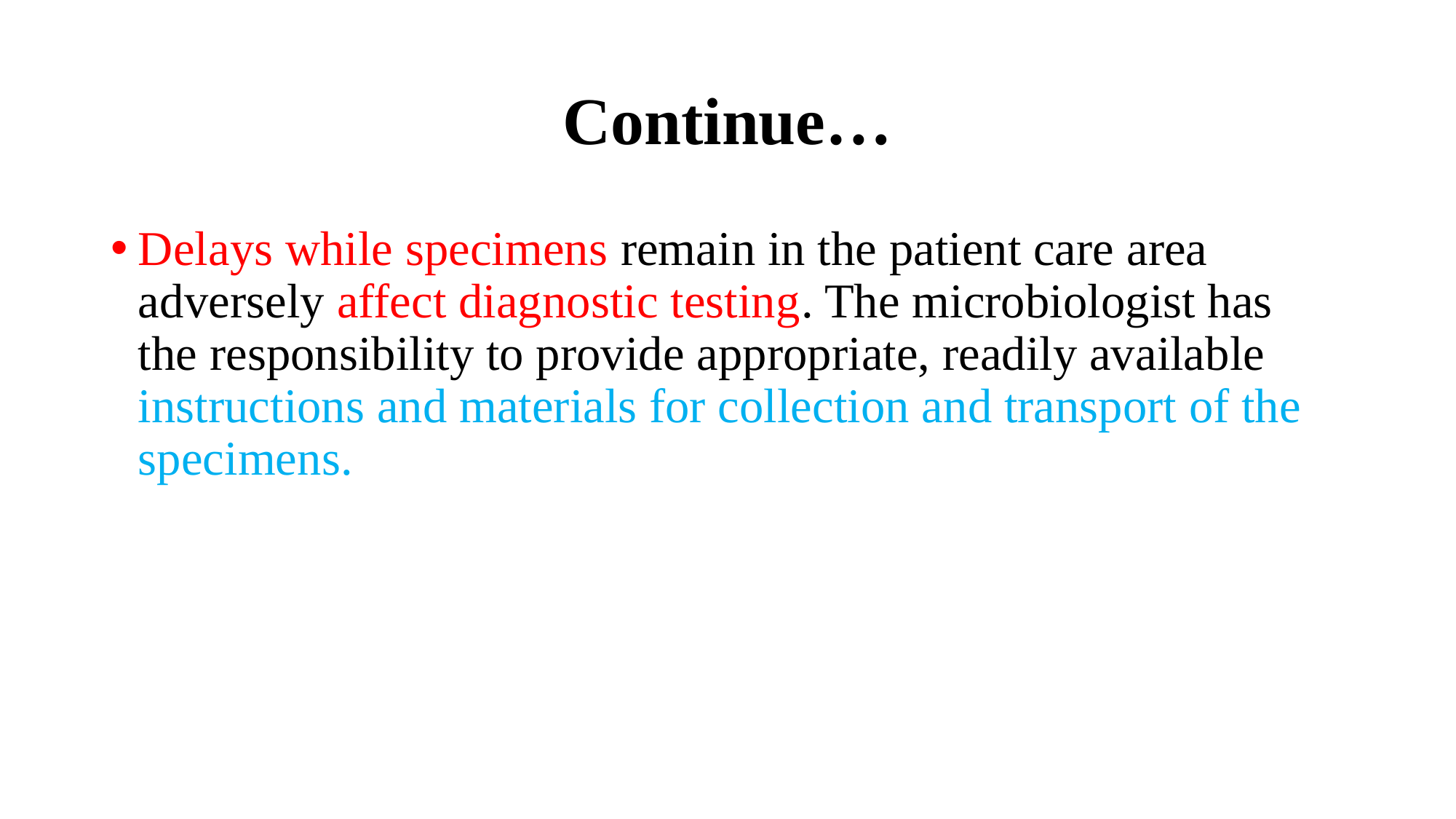

# Continue…
Delays while specimens remain in the patient care area adversely affect diagnostic testing. The microbiologist has the responsibility to provide appropriate, readily available instructions and materials for collection and transport of the specimens.